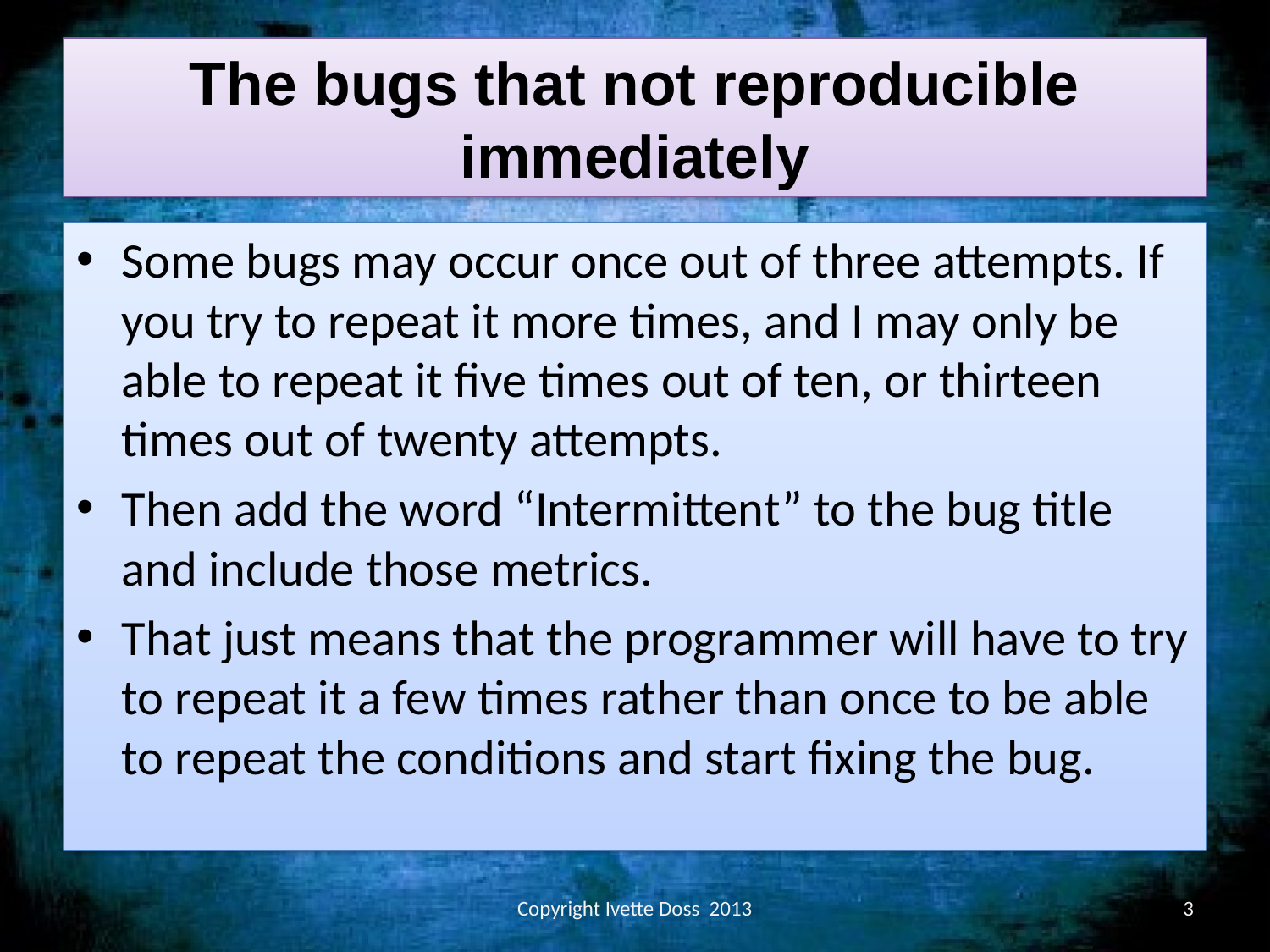

# The bugs that not reproducible immediately
Some bugs may occur once out of three attempts. If you try to repeat it more times, and I may only be able to repeat it five times out of ten, or thirteen times out of twenty attempts.
Then add the word “Intermittent” to the bug title and include those metrics.
That just means that the programmer will have to try to repeat it a few times rather than once to be able to repeat the conditions and start fixing the bug.
Copyright Ivette Doss  2013
3